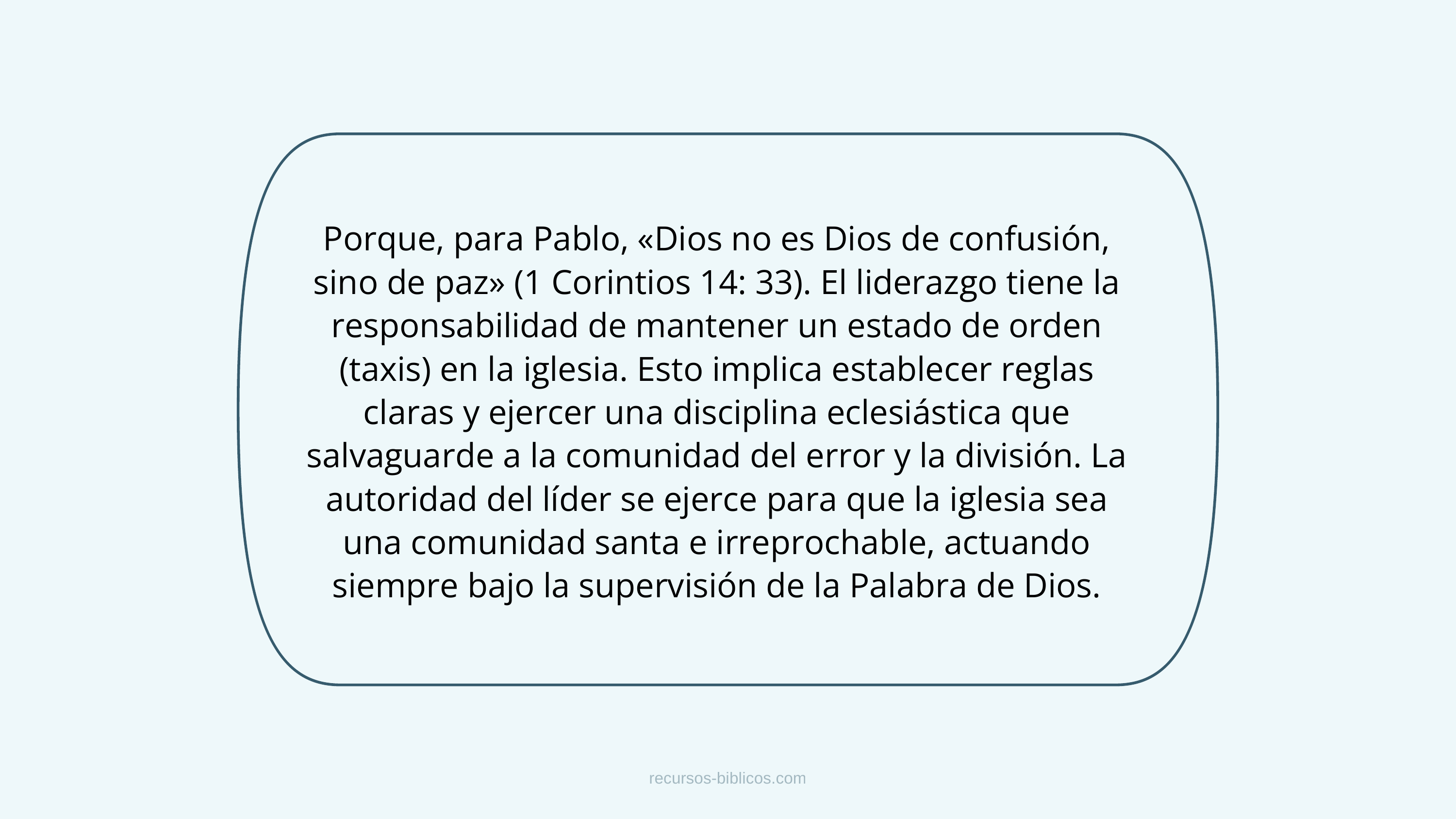

Porque, para Pablo, «Dios no es Dios de confusión, sino de paz» (1 Corintios 14: 33). El liderazgo tiene la responsabilidad de mantener un estado de orden (taxis) en la iglesia. Esto implica establecer reglas claras y ejercer una disciplina eclesiástica que salvaguarde a la comunidad del error y la división. La autoridad del líder se ejerce para que la iglesia sea una comunidad santa e irreprochable, actuando siempre bajo la supervisión de la Palabra de Dios.
recursos-biblicos.com